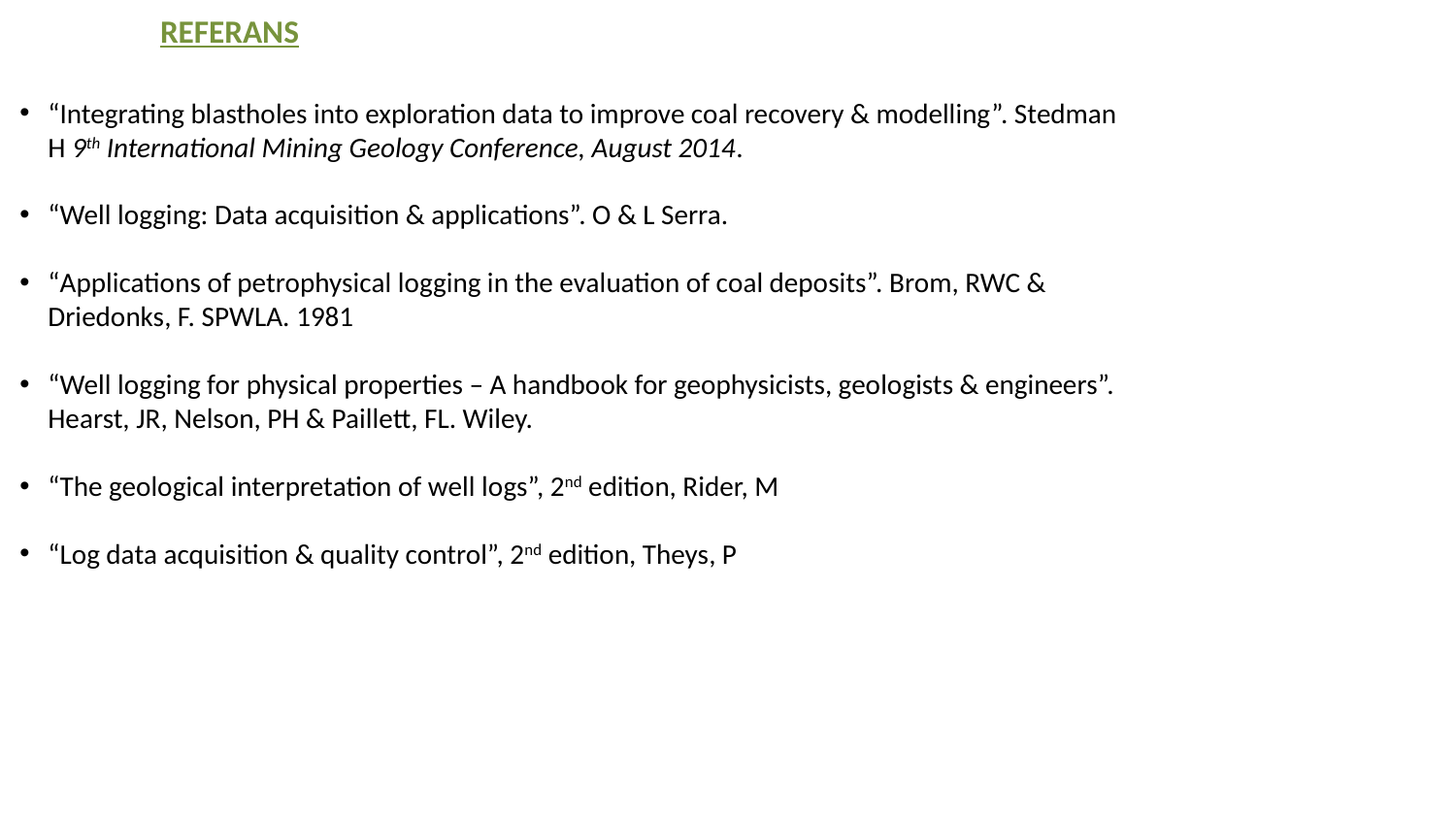

REFERANS

“Integrating blastholes into exploration data to improve coal recovery & modelling”. Stedman H 9th International Mining Geology Conference, August 2014.

“Well logging: Data acquisition & applications”. O & L Serra.

“Applications of petrophysical logging in the evaluation of coal deposits”. Brom, RWC & Driedonks, F. SPWLA. 1981

“Well logging for physical properties – A handbook for geophysicists, geologists & engineers”. Hearst, JR, Nelson, PH & Paillett, FL. Wiley.

“The geological interpretation of well logs”, 2nd edition, Rider, M

“Log data acquisition & quality control”, 2nd edition, Theys, P